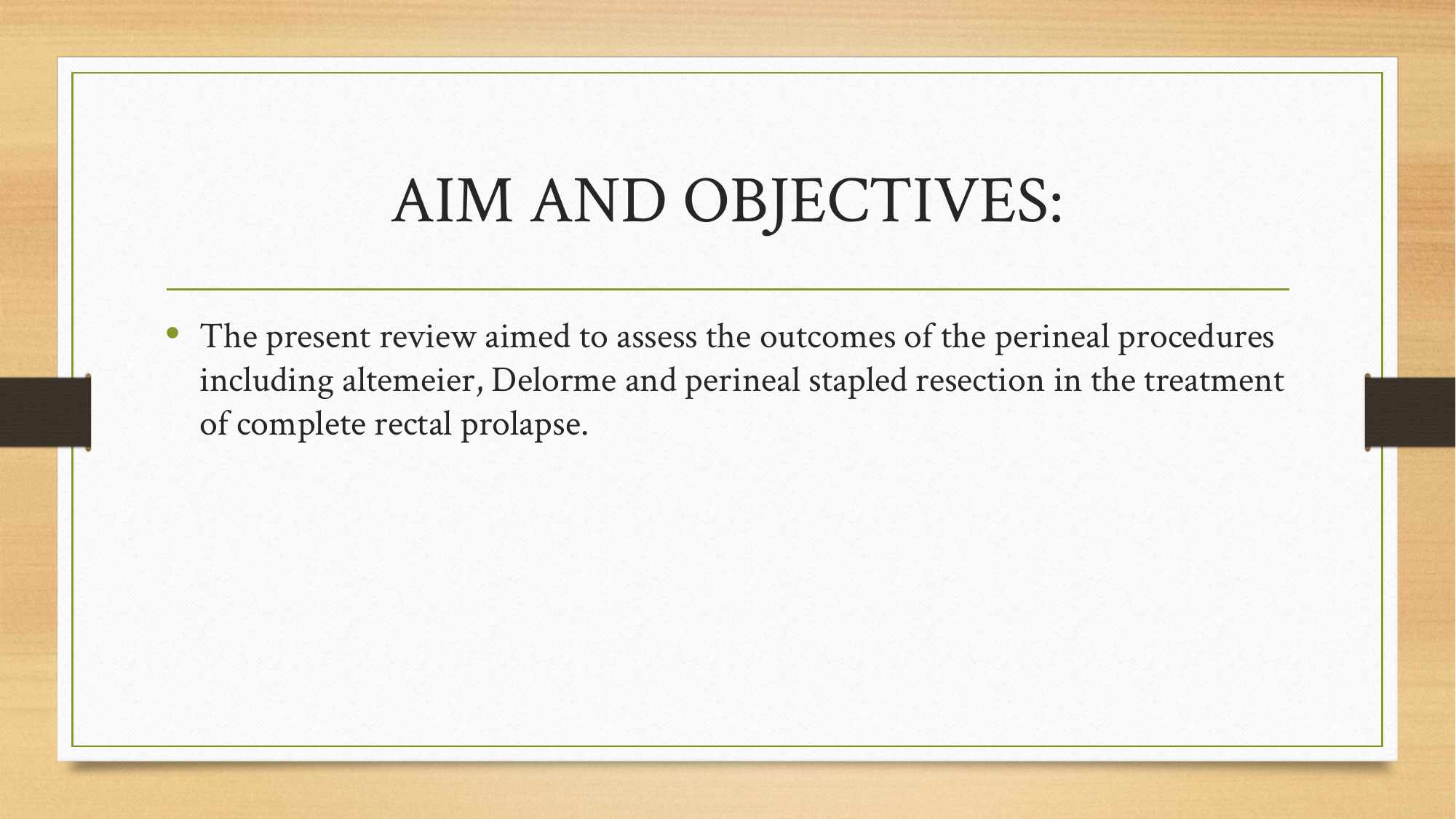

# AIM AND OBJECTIVES:
The present review aimed to assess the outcomes of the perineal procedures including altemeier, Delorme and perineal stapled resection in the treatment of complete rectal prolapse.